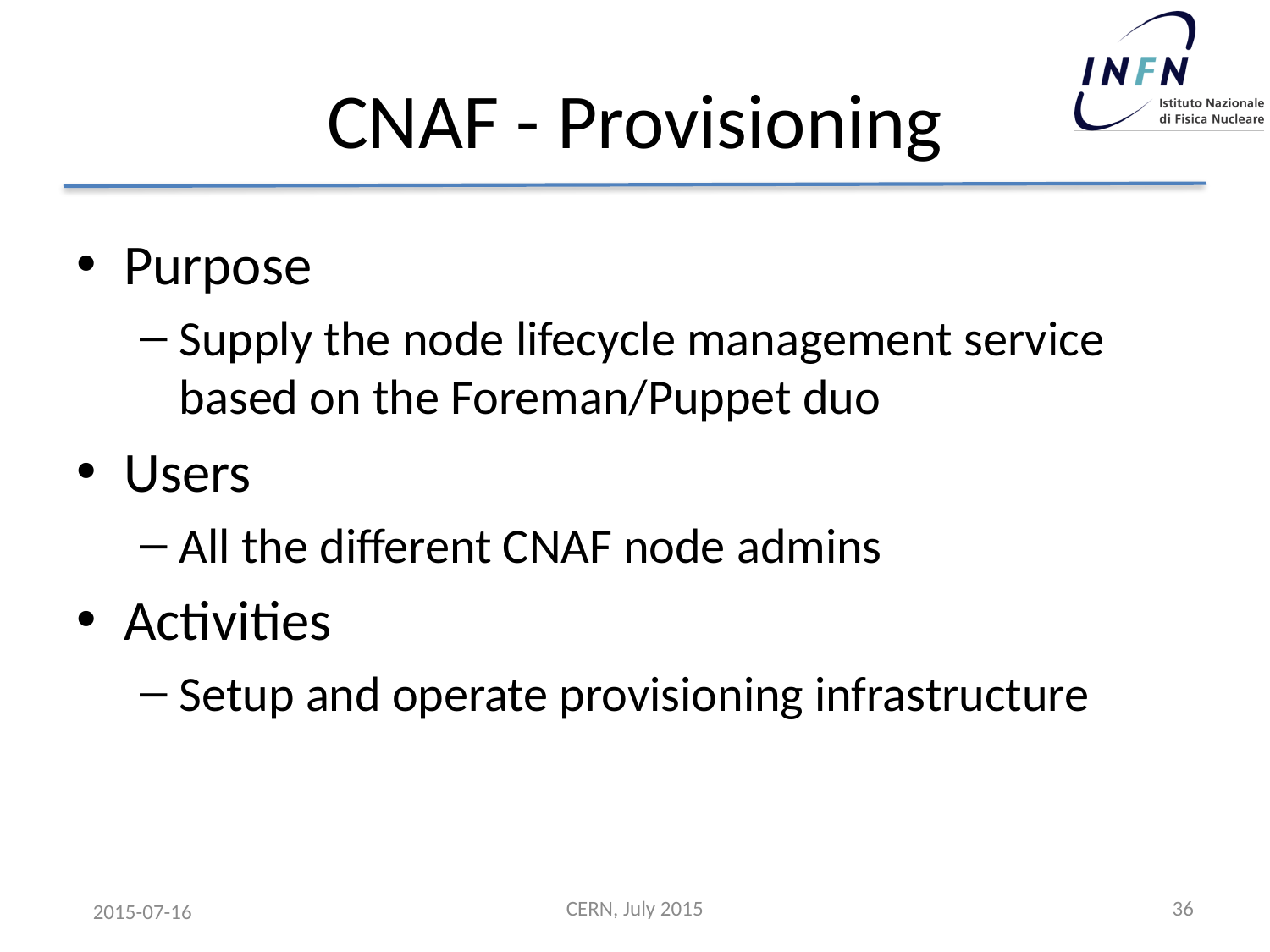

# CNAF - Provisioning
Purpose
Supply the node lifecycle management service based on the Foreman/Puppet duo
Users
All the different CNAF node admins
Activities
Setup and operate provisioning infrastructure
CERN, July 2015
36
2015-07-16